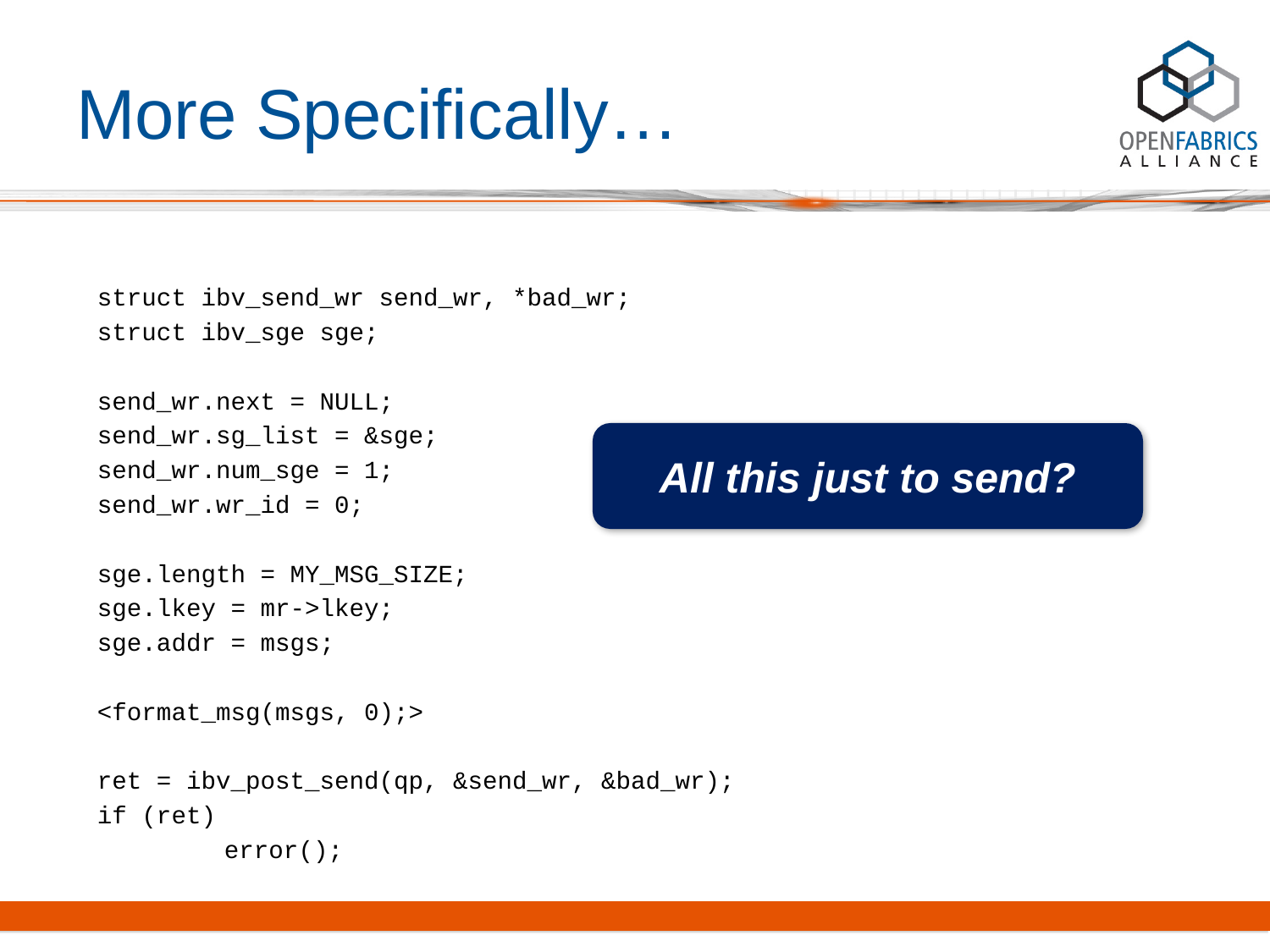

# More Specifically…
struct ibv_send_wr send_wr, *bad_wr;
struct ibv_sge sge;

send_wr.next = NULL;
send_wr.sg_list = &sge;
send_wr.num_sge = 1;
send_wr.wr_id = 0;

sge.length = MY_MSG_SIZE;
sge.lkey = mr->lkey;
sge.addr = msgs;

<format_msg(msgs, 0);>

ret = ibv_post_send(qp, &send_wr, &bad_wr);
if (ret)
	error();
All this just to send?